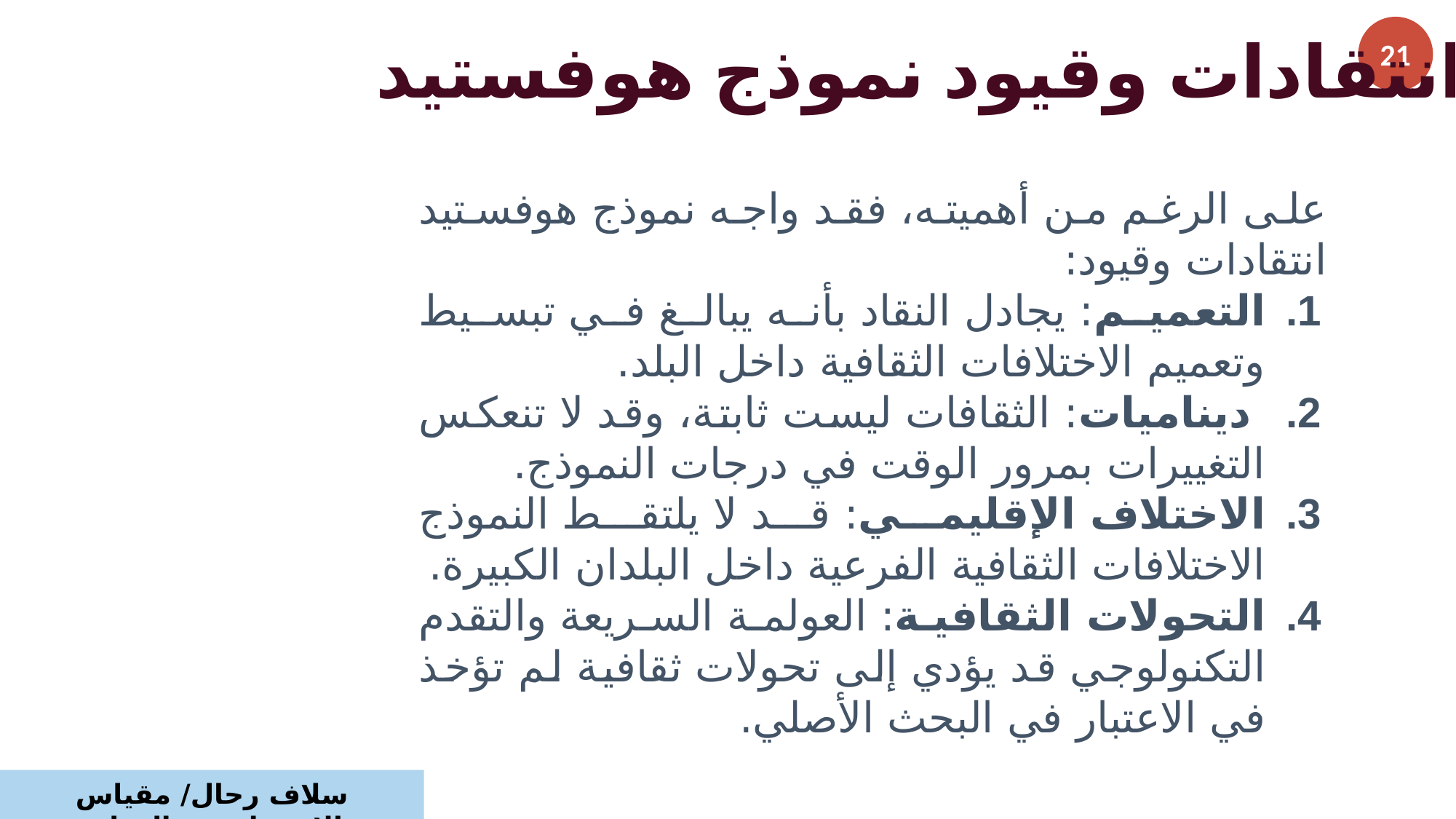

21
انتقادات وقيود نموذج هوفستيد
على الرغم من أهميته، فقد واجه نموذج هوفستيد انتقادات وقيود:
التعميم: يجادل النقاد بأنه يبالغ في تبسيط وتعميم الاختلافات الثقافية داخل البلد.
 ديناميات: الثقافات ليست ثابتة، وقد لا تنعكس التغييرات بمرور الوقت في درجات النموذج.
الاختلاف الإقليمي: قد لا يلتقط النموذج الاختلافات الثقافية الفرعية داخل البلدان الكبيرة.
التحولات الثقافية: العولمة السريعة والتقدم التكنولوجي قد يؤدي إلى تحولات ثقافية لم تؤخذ في الاعتبار في البحث الأصلي.
سلاف رحال/ مقياس الاستراتيجية الدولية